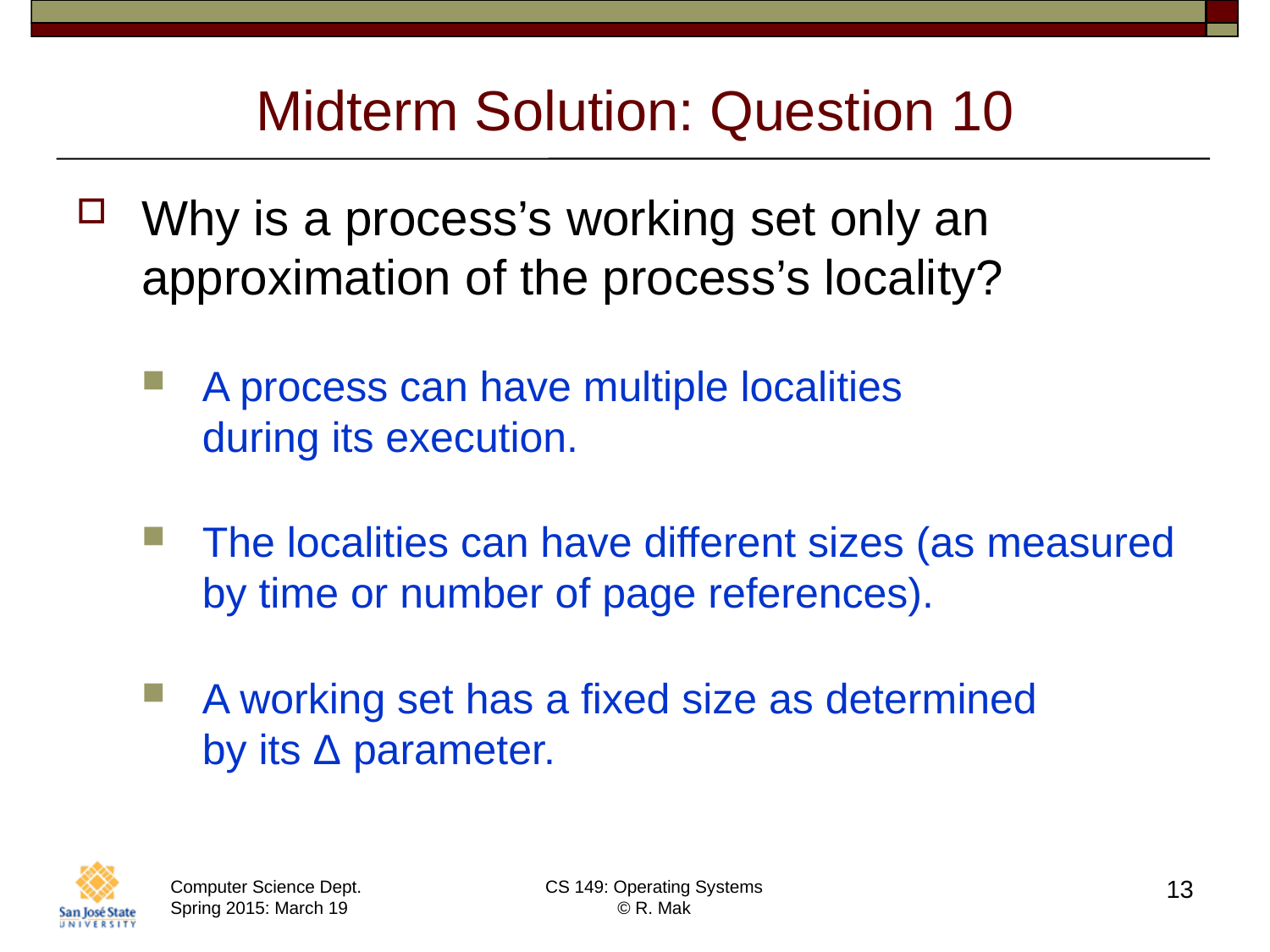

# Midterm Solution: Question 10
Why is a process’s working set only an approximation of the process’s locality?

A process can have multiple localities
during its execution.

The localities can have different sizes (as measured by time or number of page references).

A working set has a fixed size as determined
by its Δ parameter.
13